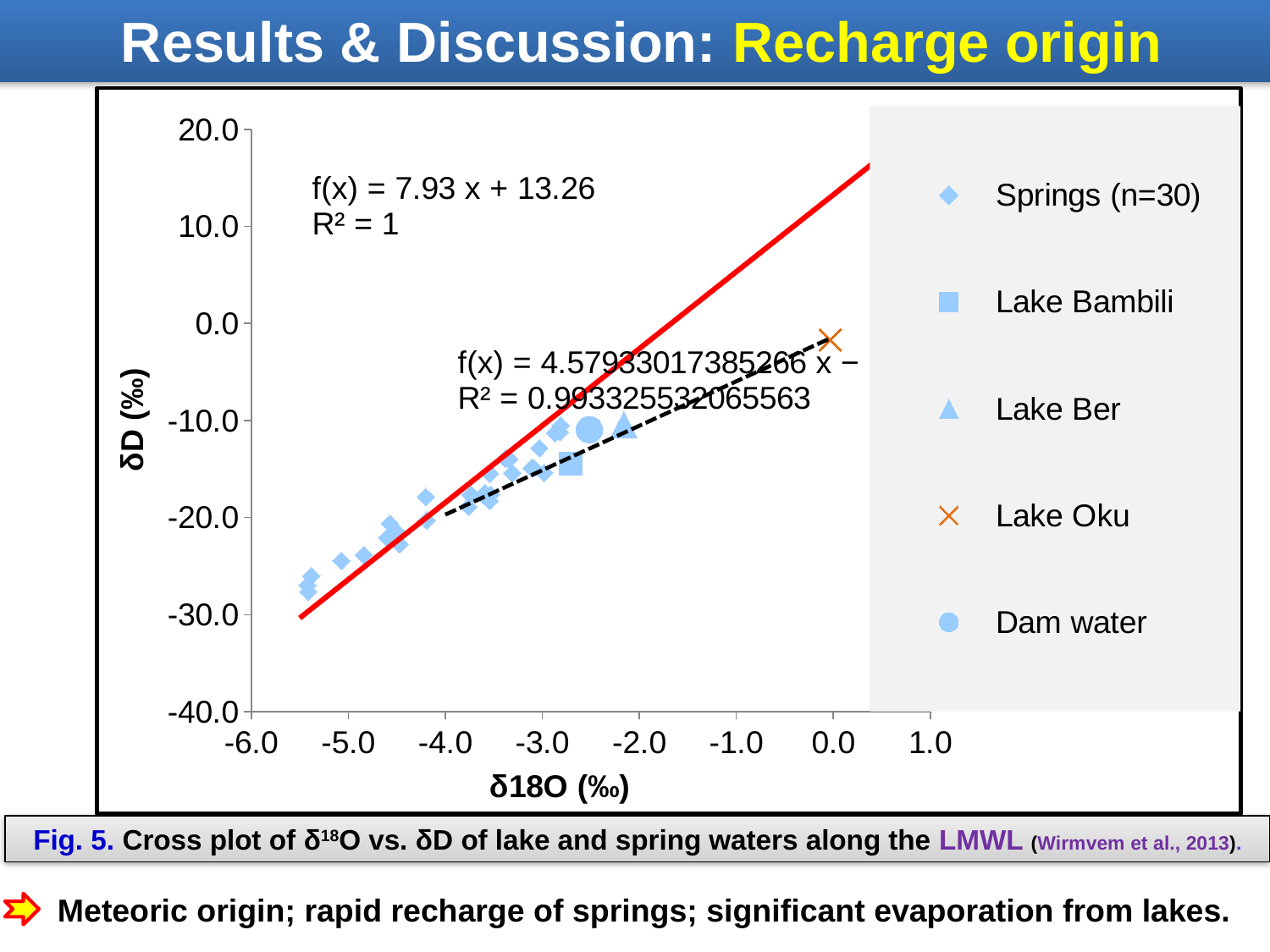

Results & Discussion: Recharge origin

### Chart

| Category |  |  |  |  |  |  |  |
|---|---|---|---|---|---|---|---|
Fig. 5. Cross plot of δ18O vs. δD of lake and spring waters along the LMWL (Wirmvem et al., 2013).
Meteoric origin; rapid recharge of springs; significant evaporation from lakes.